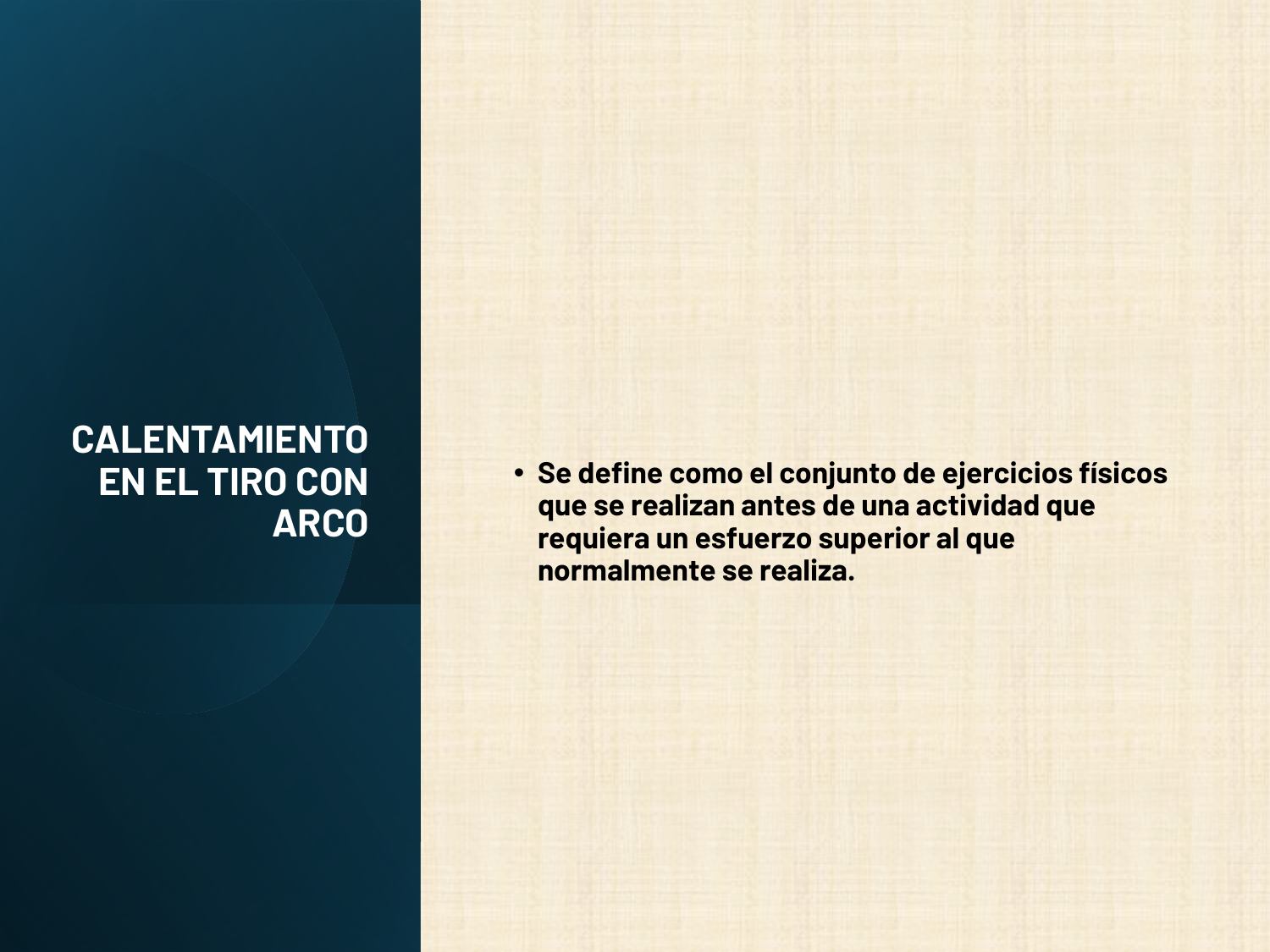

# CALENTAMIENTO EN EL TIRO CON ARCO

Se define como el conjunto de ejercicios físicos que se realizan antes de una actividad que requiera un esfuerzo superior al que normalmente se realiza.